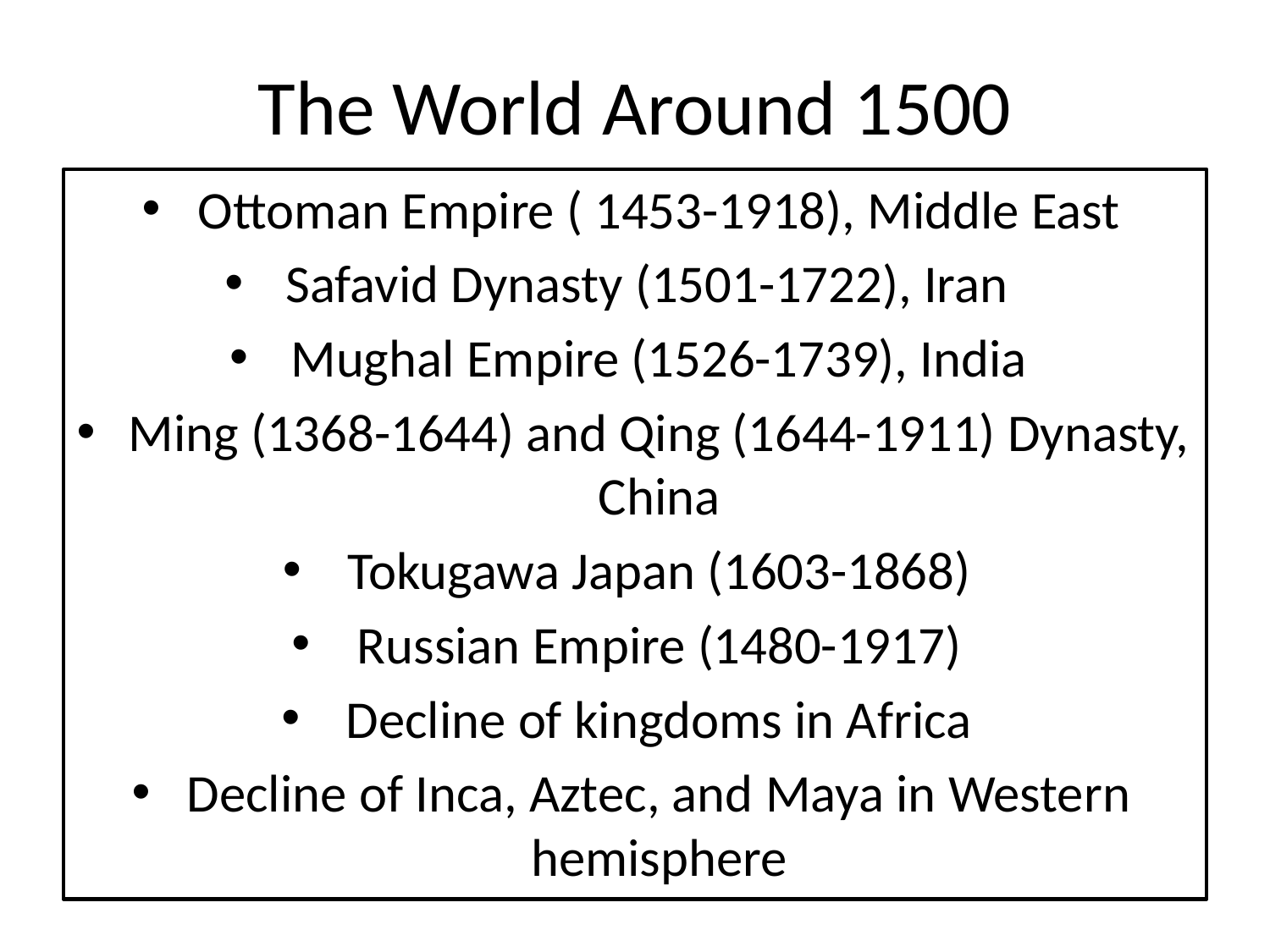

# The World Around 1500
Ottoman Empire ( 1453-1918), Middle East
Safavid Dynasty (1501-1722), Iran
Mughal Empire (1526-1739), India
Ming (1368-1644) and Qing (1644-1911) Dynasty, China
Tokugawa Japan (1603-1868)
Russian Empire (1480-1917)
Decline of kingdoms in Africa
Decline of Inca, Aztec, and Maya in Western hemisphere